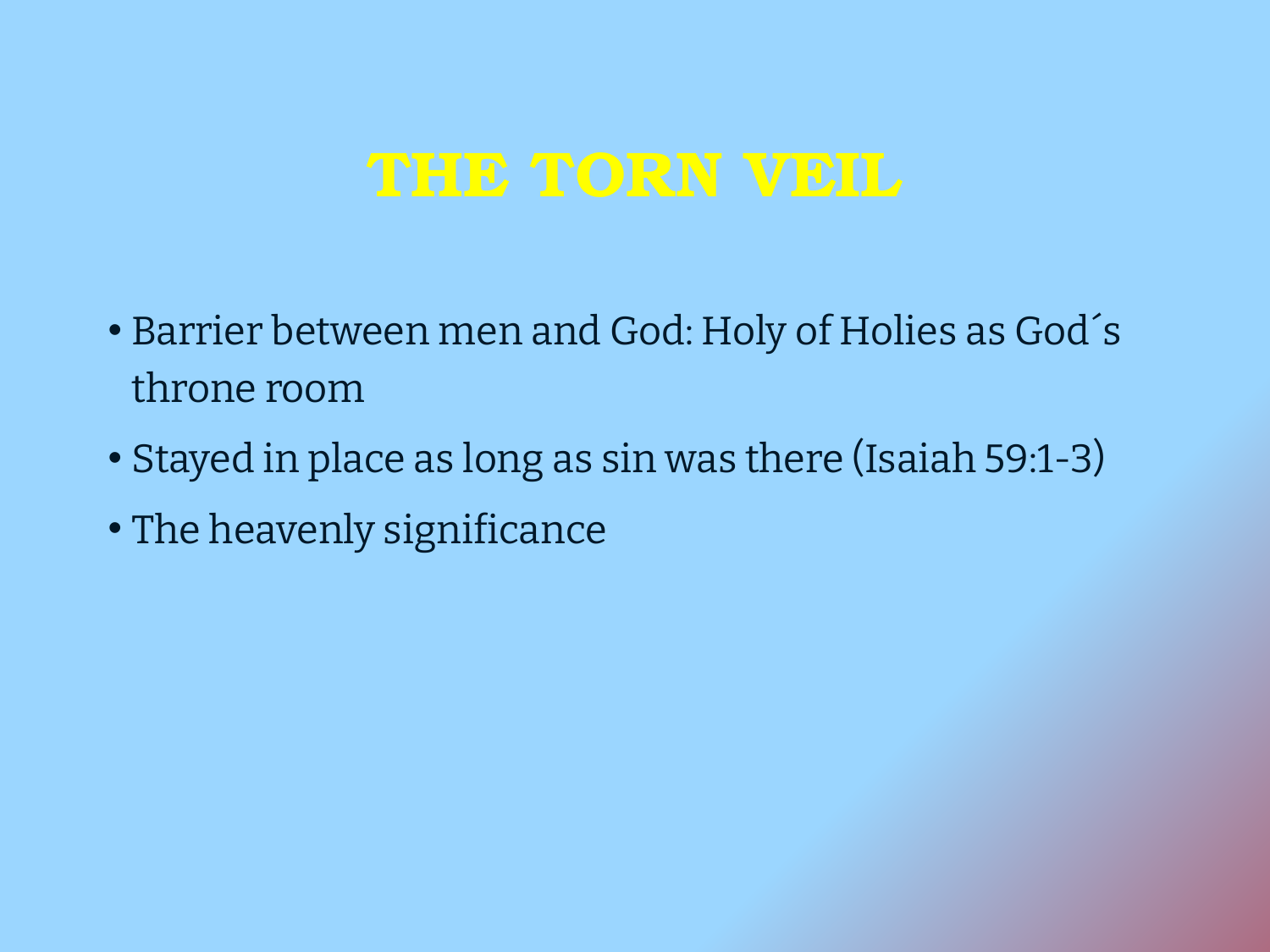

# The Torn veil
Barrier between men and God: Holy of Holies as God´s throne room
Stayed in place as long as sin was there (Isaiah 59:1-3)
The heavenly significance